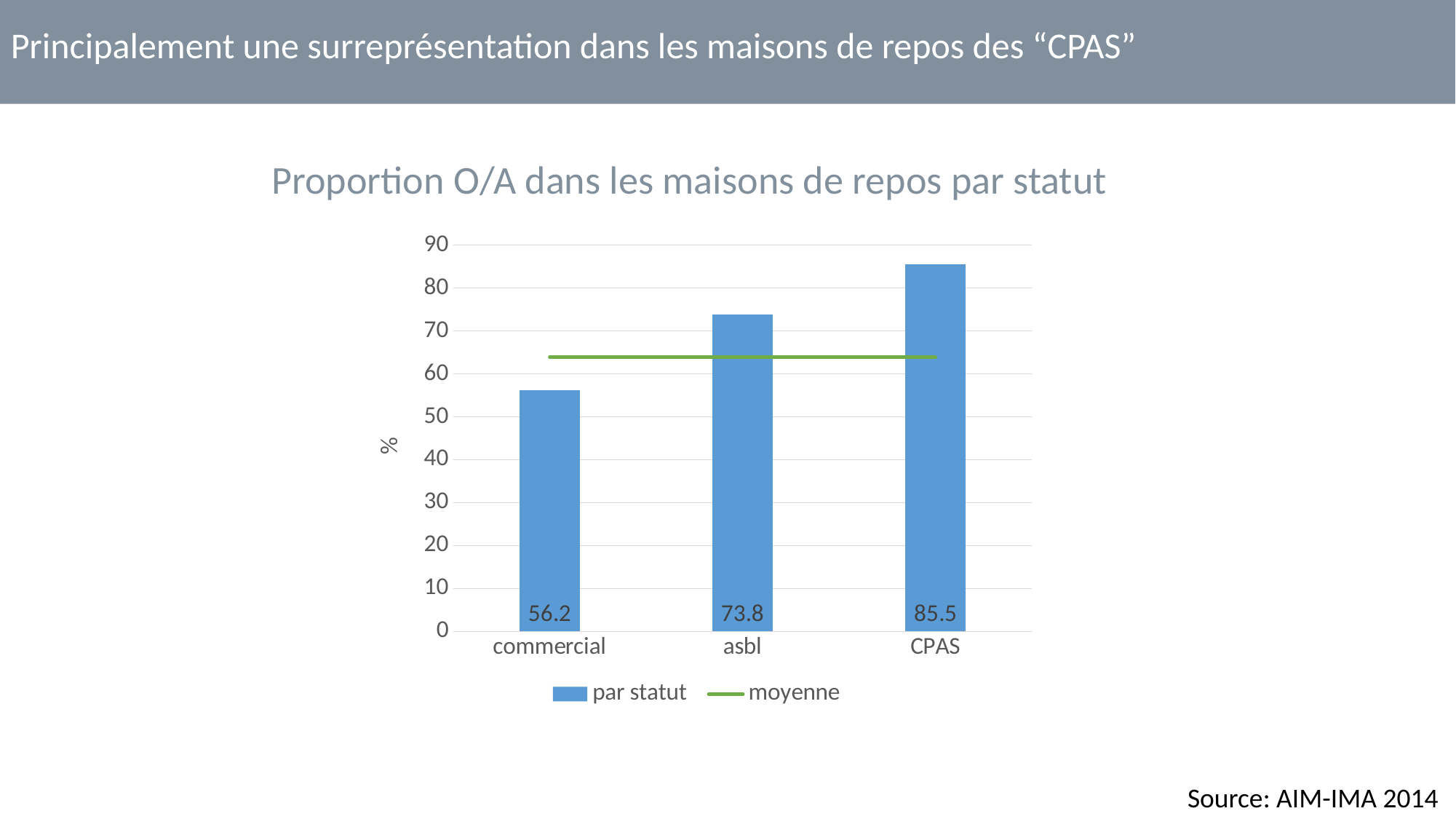

Principalement une surreprésentation dans les maisons de repos des “CPAS”
Proportion O/A dans les maisons de repos par statut

### Chart

| Category | par statut  | moyenne  |
|---|---|---|
| commercial | 56.2 | 63.9 |
| asbl | 73.8 | 63.9 |
| CPAS | 85.5 | 63.9 |
Source: AIM-IMA 2014